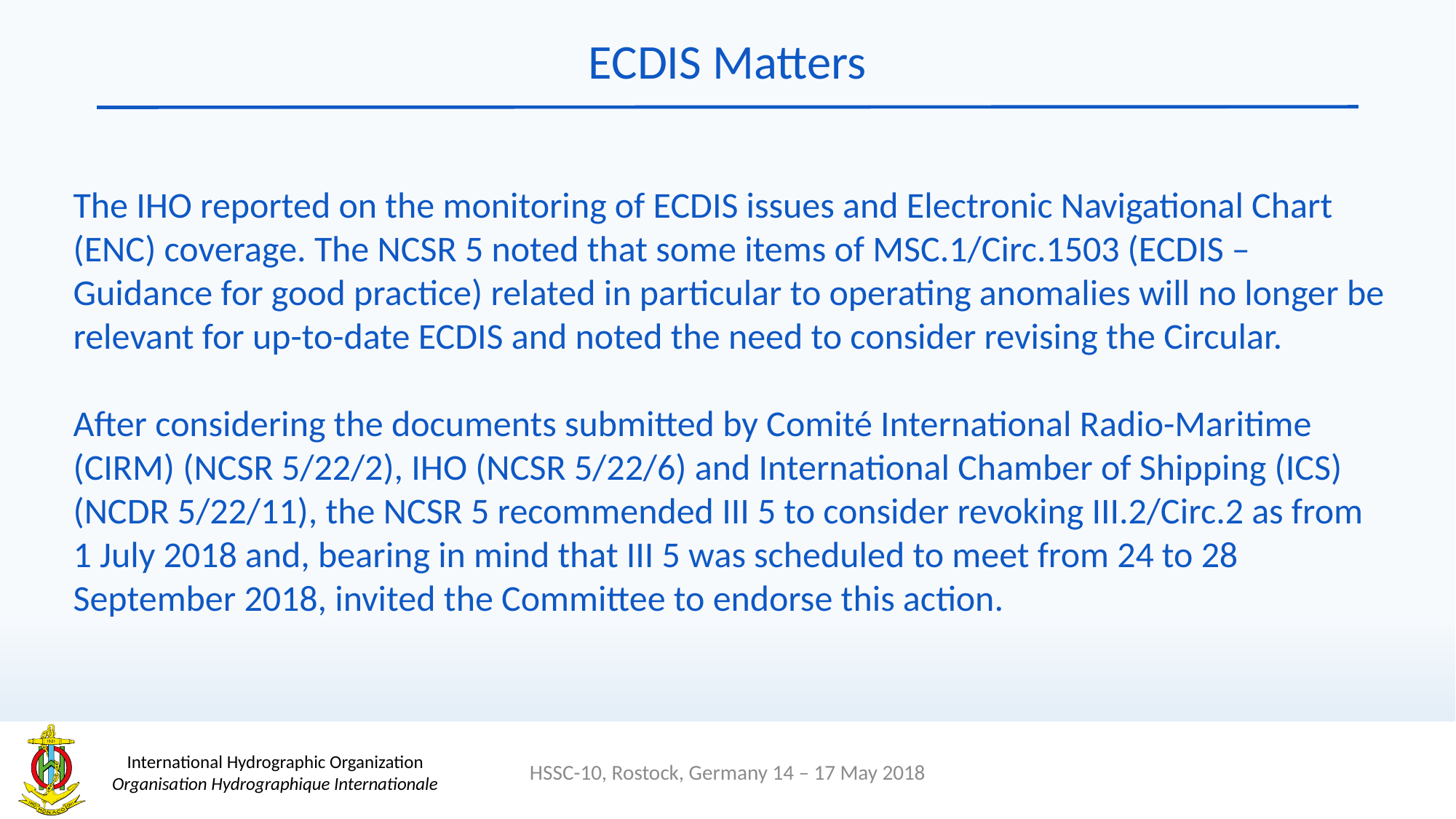

# ECDIS Matters
The IHO reported on the monitoring of ECDIS issues and Electronic Navigational Chart (ENC) coverage. The NCSR 5 noted that some items of MSC.1/Circ.1503 (ECDIS – Guidance for good practice) related in particular to operating anomalies will no longer be relevant for up-to-date ECDIS and noted the need to consider revising the Circular.

After considering the documents submitted by Comité International Radio-Maritime (CIRM) (NCSR 5/22/2), IHO (NCSR 5/22/6) and International Chamber of Shipping (ICS) (NCDR 5/22/11), the NCSR 5 recommended III 5 to consider revoking III.2/Circ.2 as from 1 July 2018 and, bearing in mind that III 5 was scheduled to meet from 24 to 28 September 2018, invited the Committee to endorse this action.
HSSC-10, Rostock, Germany 14 – 17 May 2018